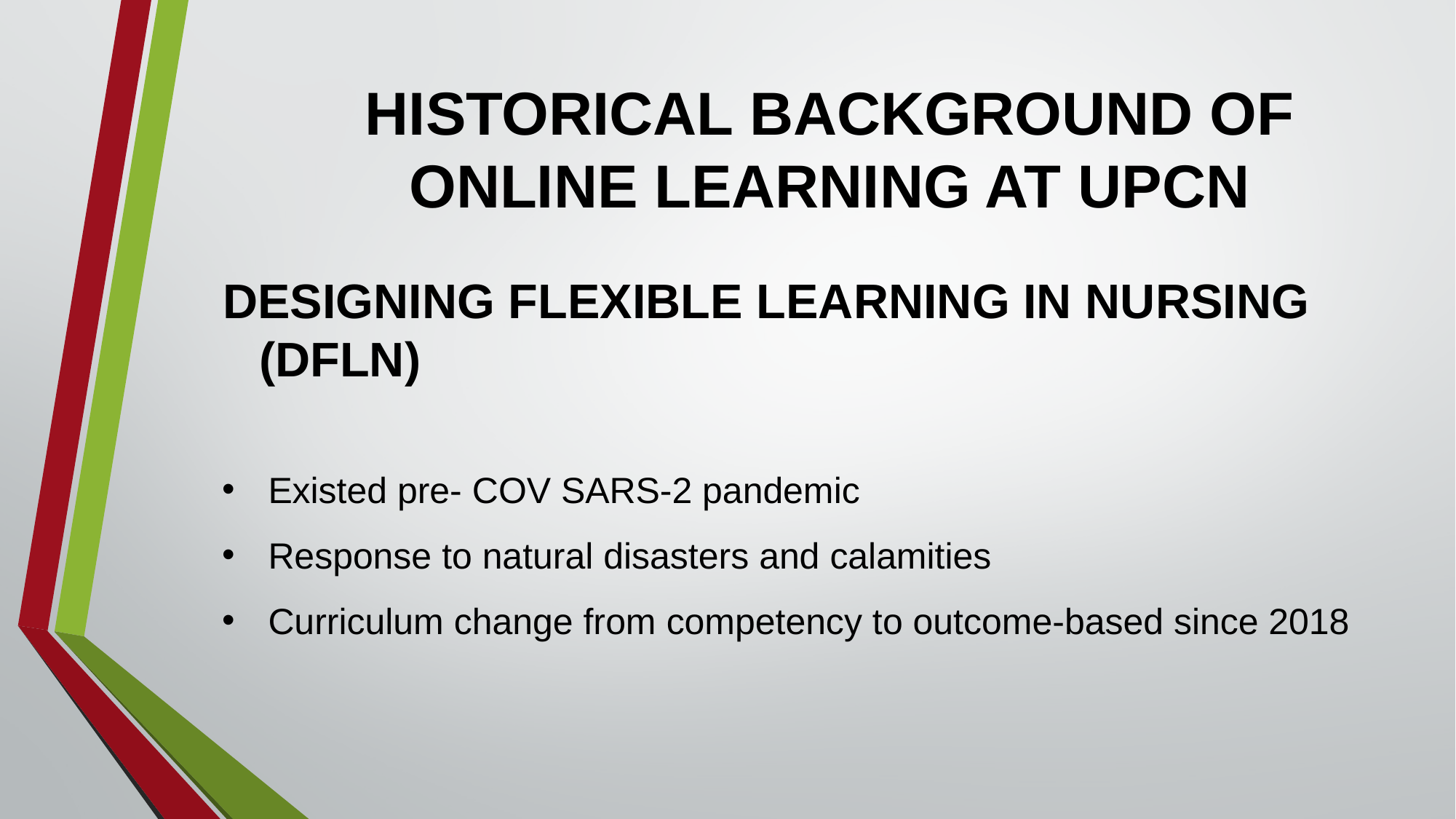

# HISTORICAL BACKGROUND OF ONLINE LEARNING AT UPCN
DESIGNING FLEXIBLE LEARNING IN NURSING (DFLN)

Existed pre- COV SARS-2 pandemic
Response to natural disasters and calamities
Curriculum change from competency to outcome-based since 2018